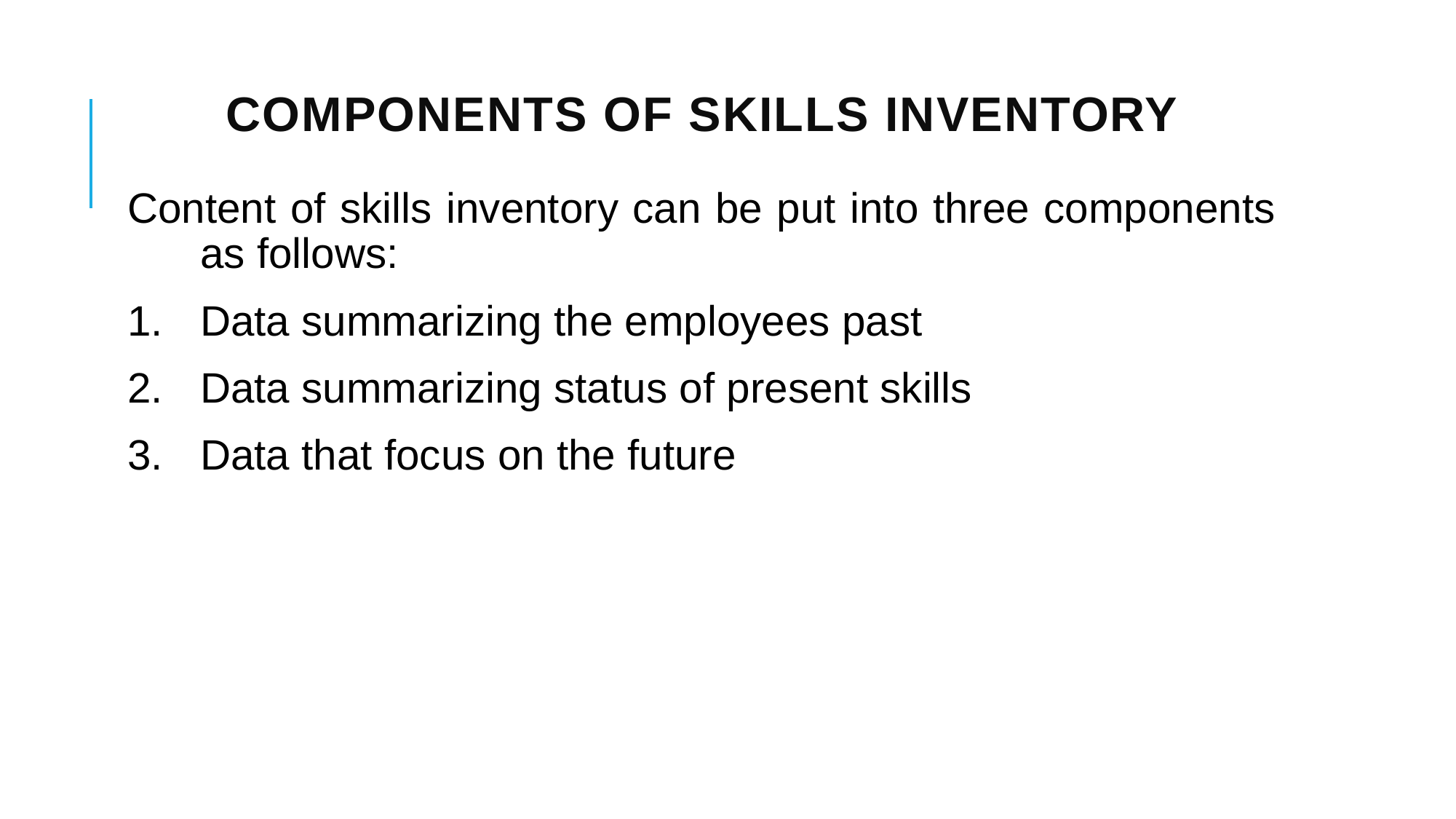

# Components of skills inventory
Content of skills inventory can be put into three components as follows:
Data summarizing the employees past
Data summarizing status of present skills
Data that focus on the future